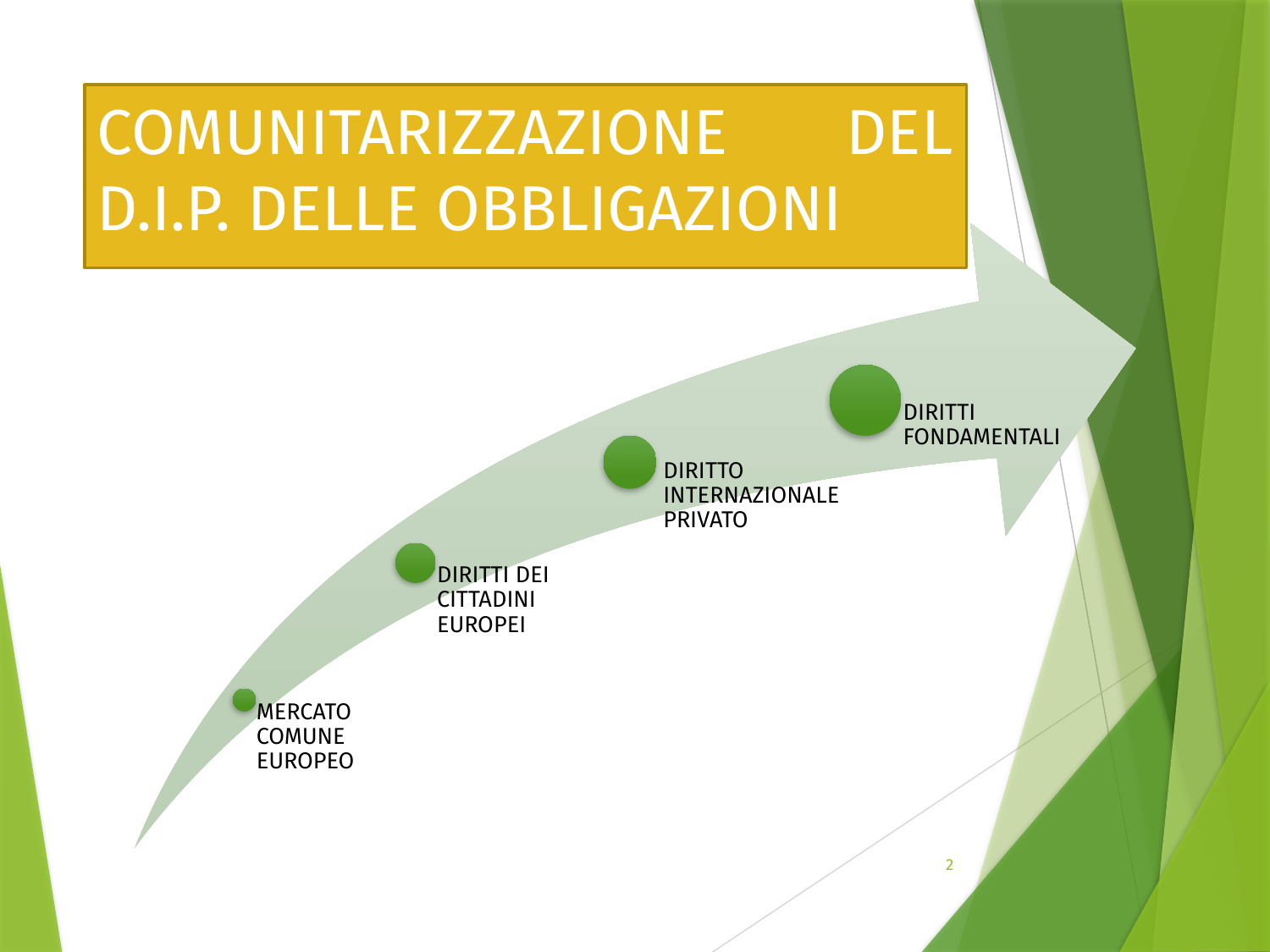

# COMUNITARIZZAZIONE DEL D.I.P. DELLE OBBLIGAZIONI
MERCATO COMUNE EUROPEO
DIRITTI DEI CITTADINI EUROPEI
DIRITTO INTERNAZIONALE PRIVATO
DIRITTI FONDAMENTALI
2